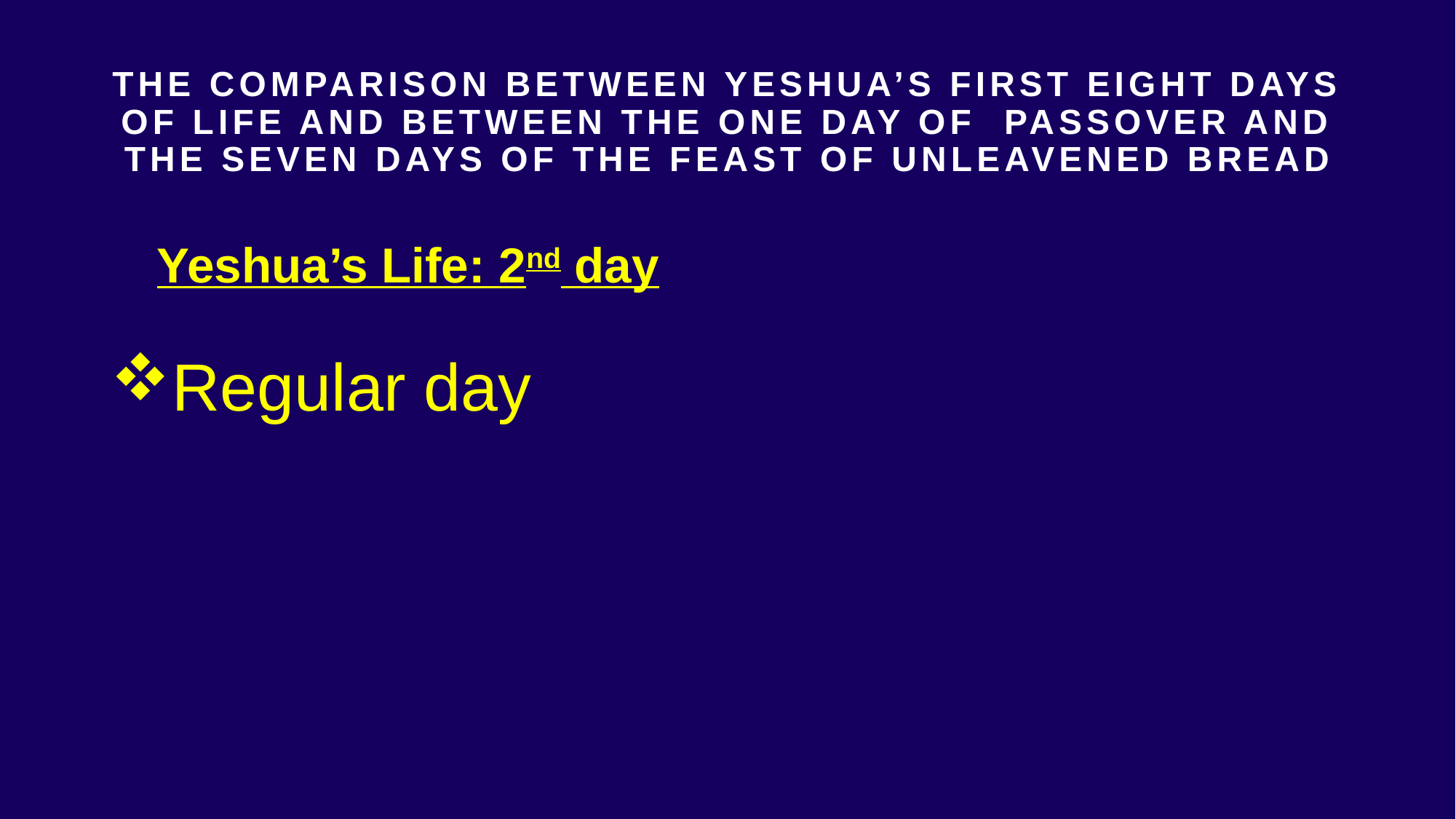

# THE Comparison BETWEEN yeshua’s First Eight days of life AND BETWEEN the one day of  Passover and the seven days of the feast of unleavened bread
Yeshua’s Life: 2nd day
Regular day